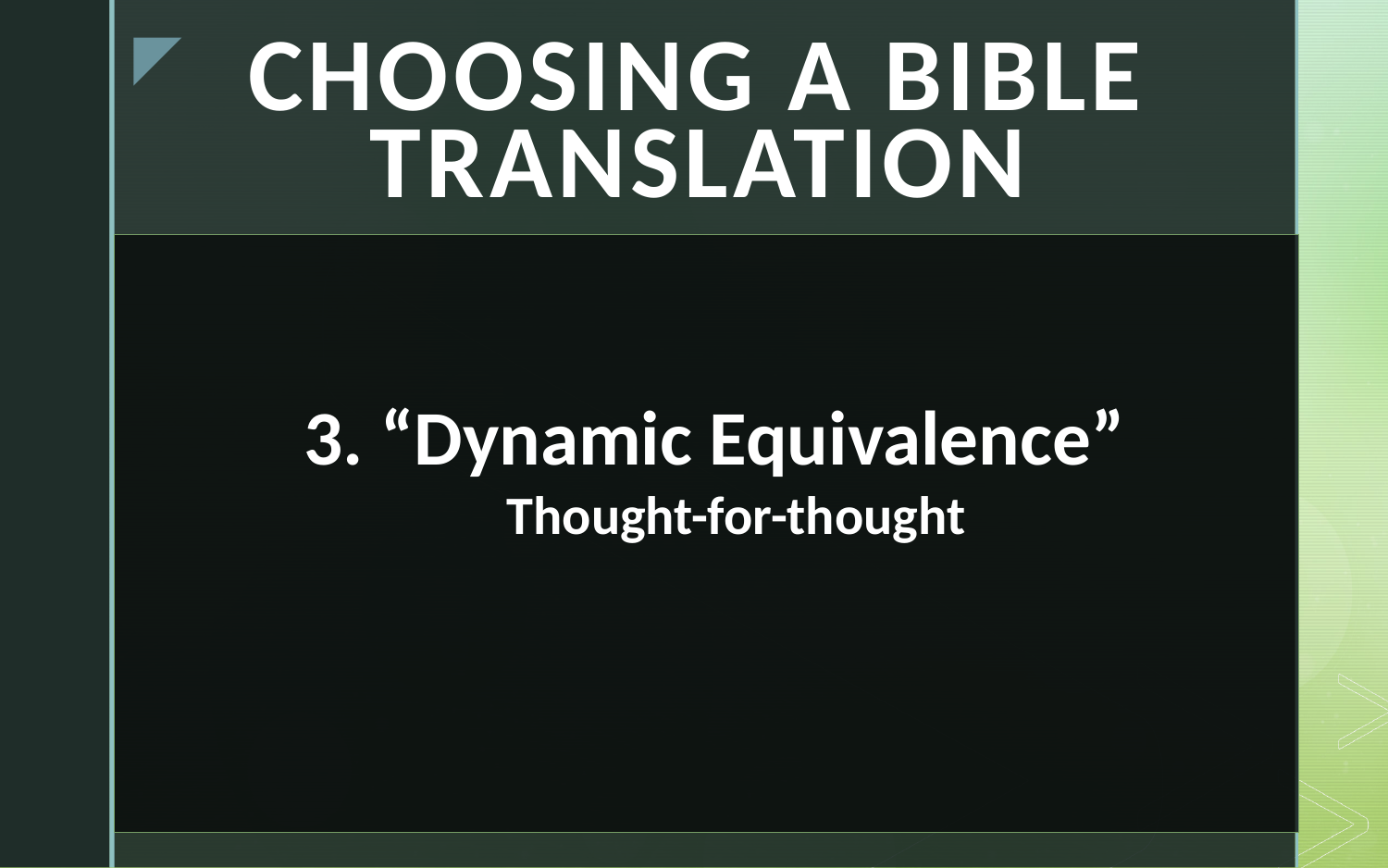

# Choosing a Bible Translation
3. “Dynamic Equivalence” Thought-for-thought